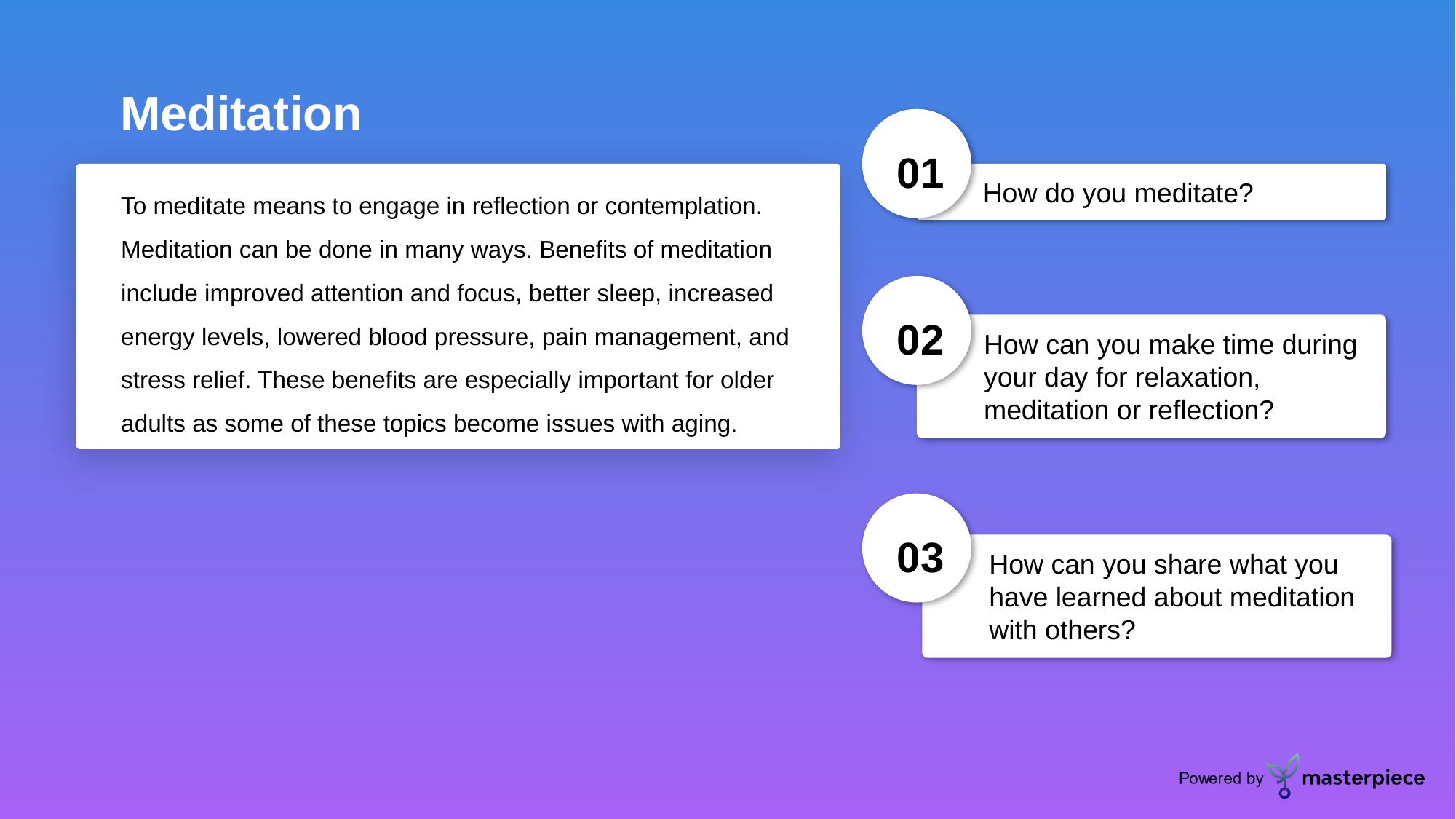

Meditation
01
To meditate means to engage in reflection or contemplation. Meditation can be done in many ways. Benefits of meditation include improved attention and focus, better sleep, increased energy levels, lowered blood pressure, pain management, and stress relief. These benefits are especially important for older adults as some of these topics become issues with aging.
How do you meditate?
02
How can you make time during your day for relaxation, meditation or reflection?
03
How can you share what you have learned about meditation with others?